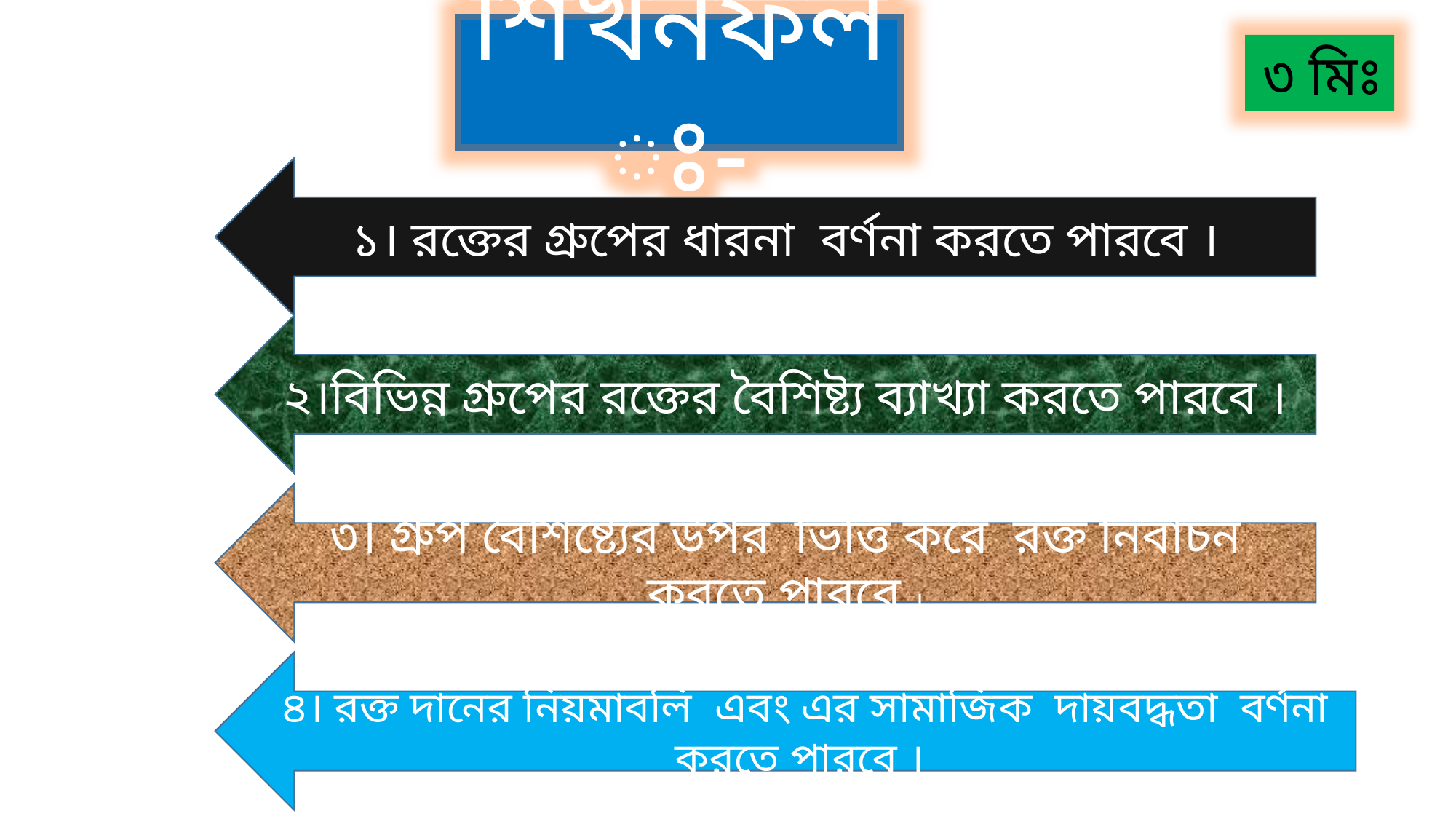

শিখনফলঃ-
 ৩ মিঃ
১। রক্তের গ্রুপের ধারনা  বর্ণনা করতে পারবে ।
 ২।বিভিন্ন গ্রুপের রক্তের বৈশিষ্ট্য ব্যাখ্যা করতে পারবে ।
৩। গ্রুপ বৈশিষ্ট্যের উপর  ভিত্তি করে  রক্ত নির্বাচন করতে পারবে ।
৪। রক্ত দানের নিয়মাবলি  এবং এর সামাজিক  দায়বদ্ধতা  বর্ণনা করতে পারবে ।